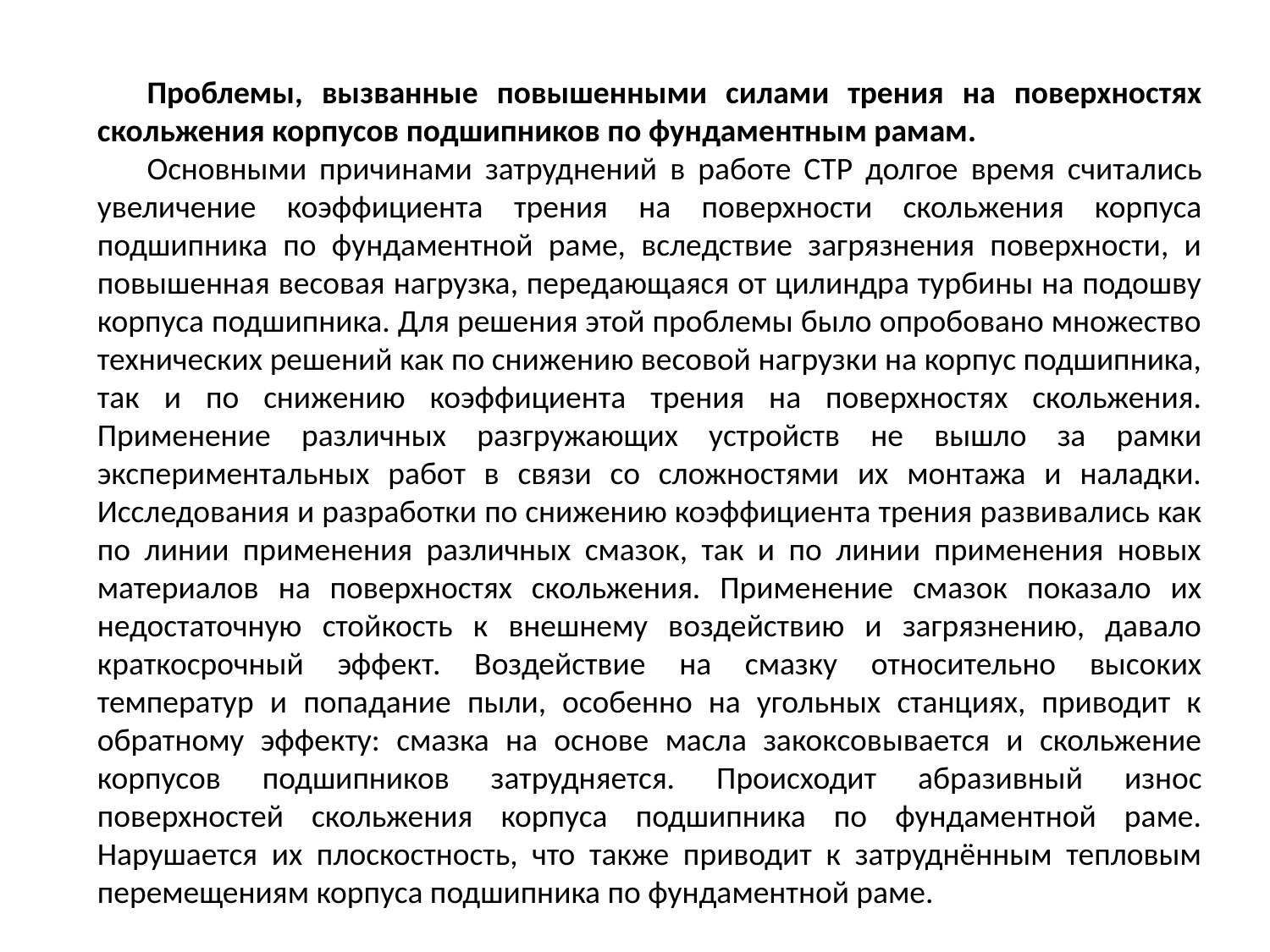

Проблемы, вызванные повышенными силами трения на поверхностях скольжения корпусов подшипников по фундаментным рамам.
Основными причинами затруднений в работе СТР долгое время считались увеличение коэффициента трения на поверхности скольжения корпуса подшипника по фундаментной раме, вследствие загрязнения поверхности, и повышенная весовая нагрузка, передающаяся от цилиндра турбины на подошву корпуса подшипника. Для решения этой проблемы было опробовано множество технических решений как по снижению весовой нагрузки на корпус подшипника, так и по снижению коэффициента трения на поверхностях скольжения. Применение различных разгружающих устройств не вышло за рамки экспериментальных работ в связи со сложностями их монтажа и наладки. Исследования и разработки по снижению коэффициента трения развивались как по линии применения различных смазок, так и по линии применения новых материалов на поверхностях скольжения. Применение смазок показало их недостаточную стойкость к внешнему воздействию и загрязнению, давало краткосрочный эффект. Воздействие на смазку относительно высоких температур и попадание пыли, особенно на угольных станциях, приводит к обратному эффекту: смазка на основе масла закоксовывается и скольжение корпусов подшипников затрудняется. Происходит абразивный износ поверхностей скольжения корпуса подшипника по фундаментной раме. Нарушается их плоскостность, что также приводит к затруднённым тепловым перемещениям корпуса подшипника по фундаментной раме.